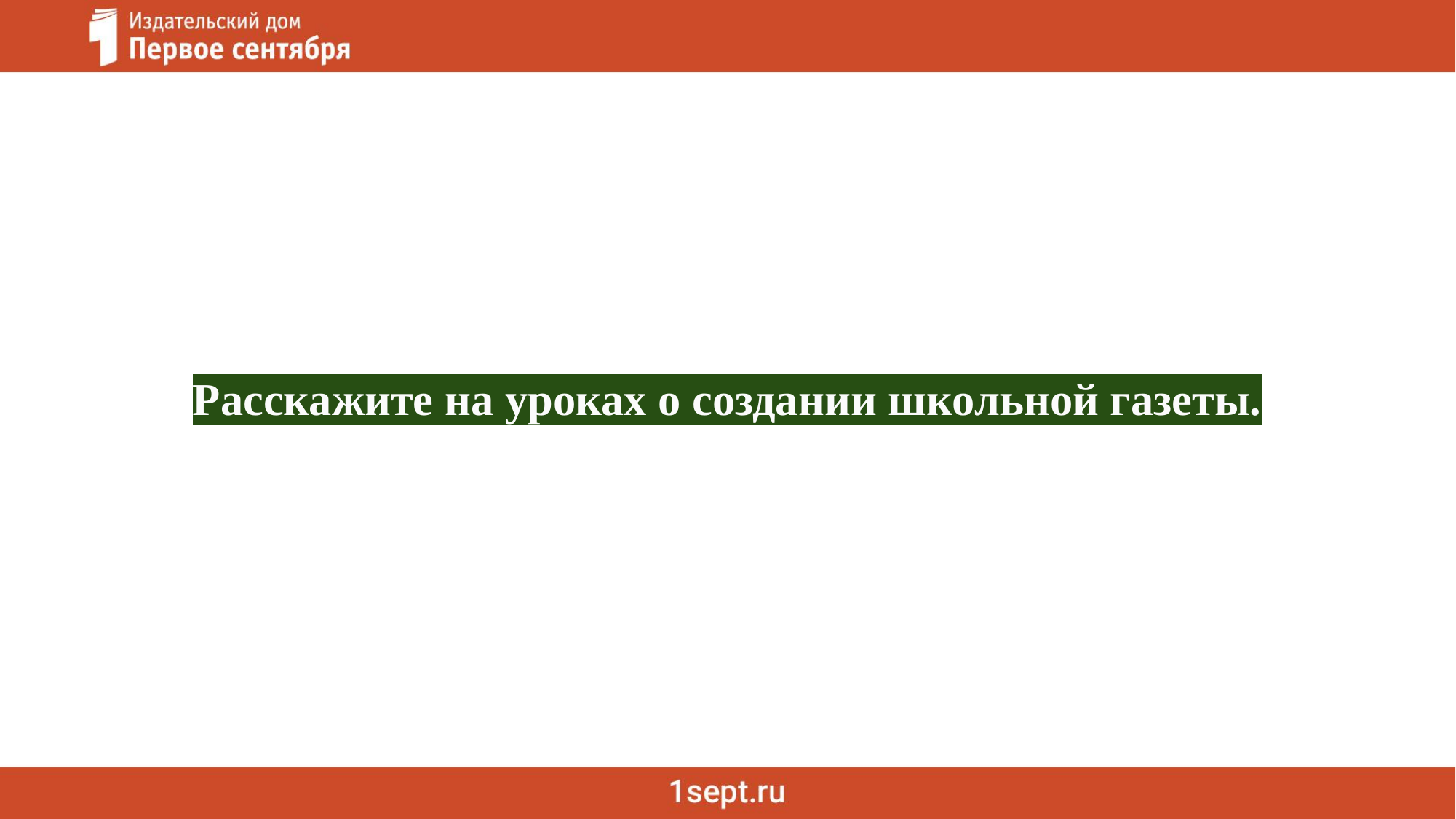

Расскажите на уроках о создании школьной газеты.